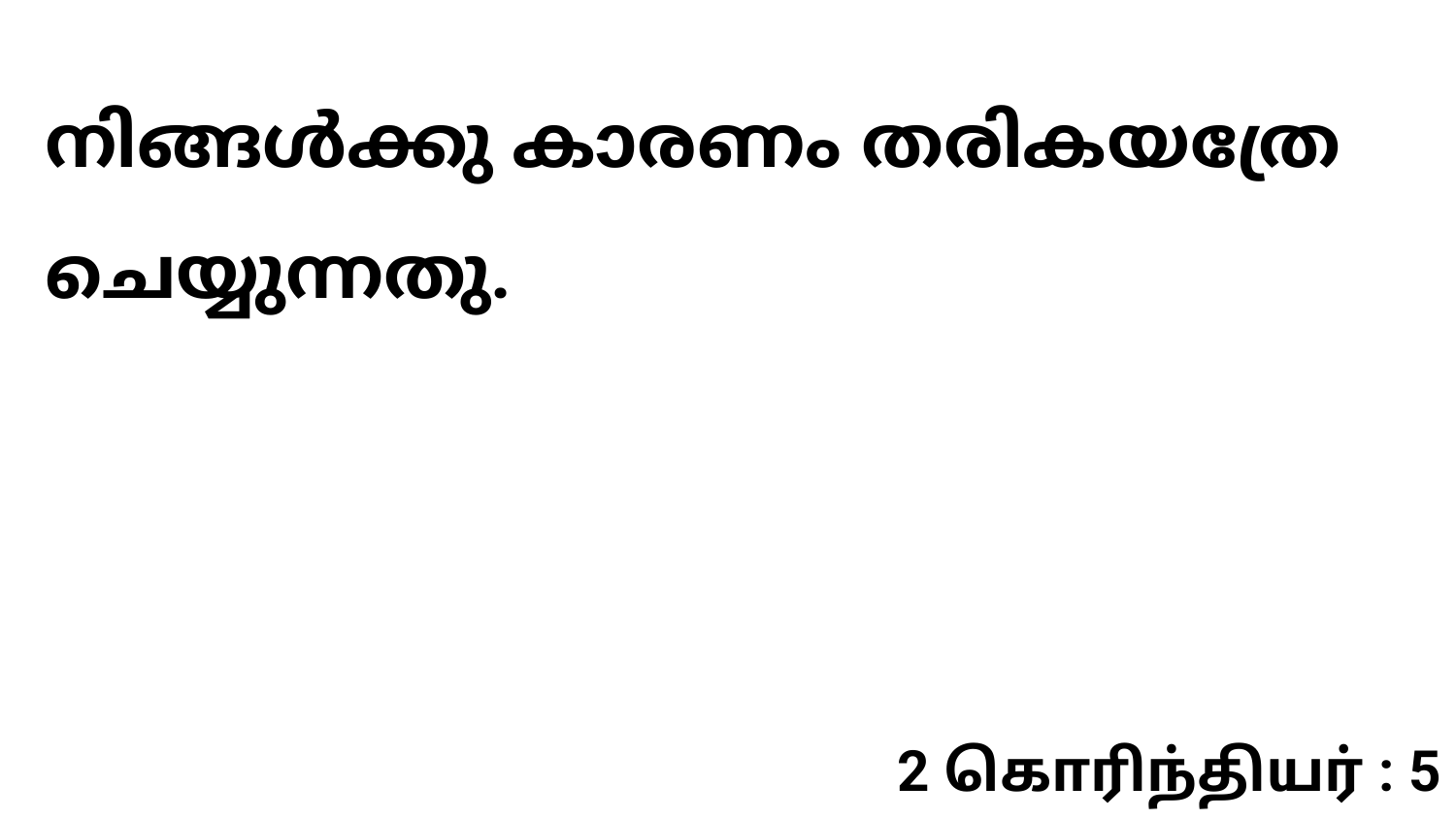

നിങ്ങൾക്കു കാരണം തരികയത്രേ ചെയ്യുന്നതു.
2 கொரிந்தியர் : 5